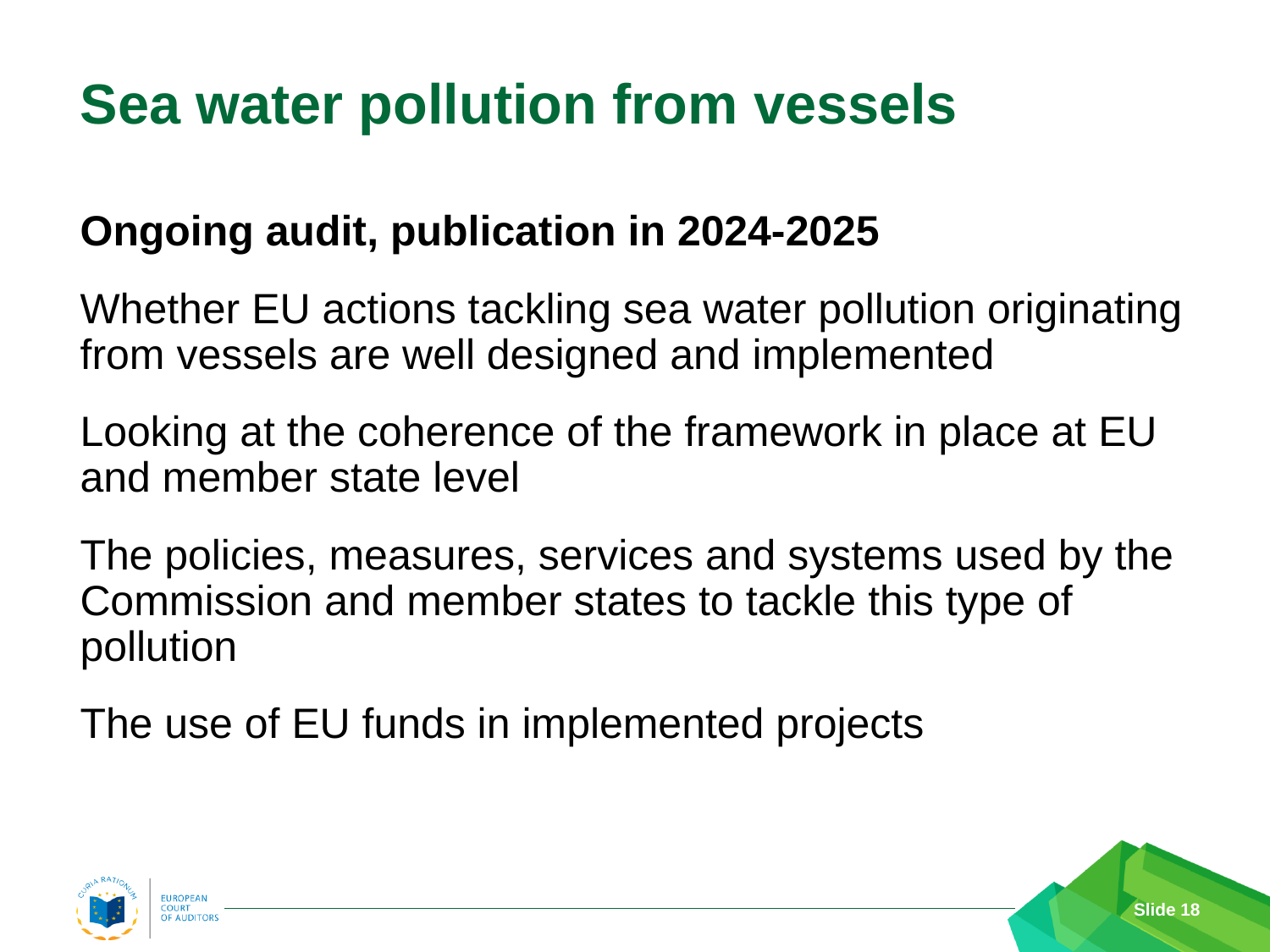

# Sea water pollution from vessels
Ongoing audit, publication in 2024-2025
Whether EU actions tackling sea water pollution originating from vessels are well designed and implemented
Looking at the coherence of the framework in place at EU and member state level
The policies, measures, services and systems used by the Commission and member states to tackle this type of pollution
The use of EU funds in implemented projects
Slide 18